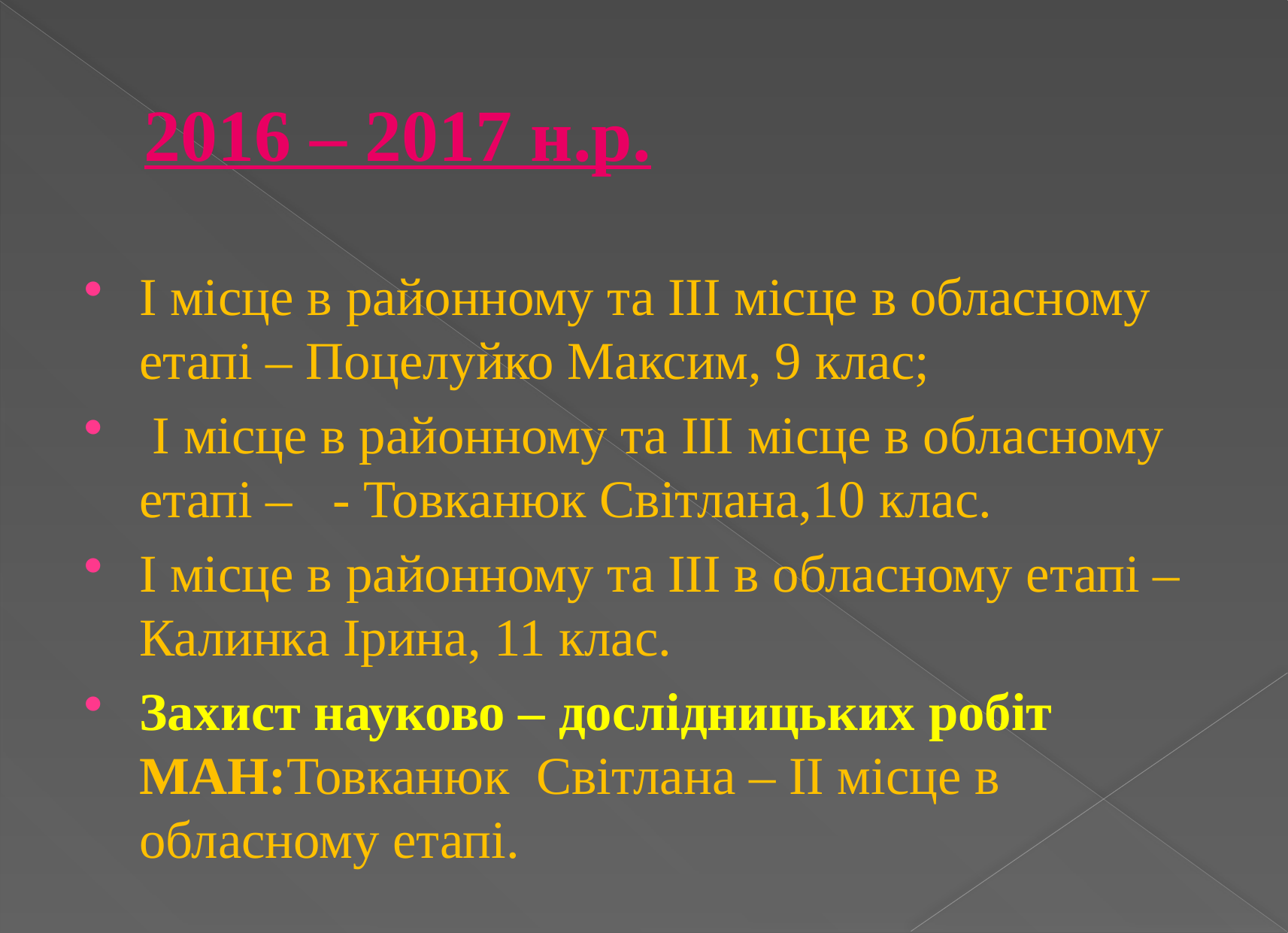

# 2016 – 2017 н.р.
І місце в районному та ІІІ місце в обласному етапі – Поцелуйко Максим, 9 клас;
 І місце в районному та ІІІ місце в обласному етапі –   - Товканюк Світлана,10 клас.
І місце в районному та ІІІ в обласному етапі – Калинка Ірина, 11 клас.
Захист науково – дослідницьких робіт МАН:Товканюк  Світлана – ІІ місце в обласному етапі.